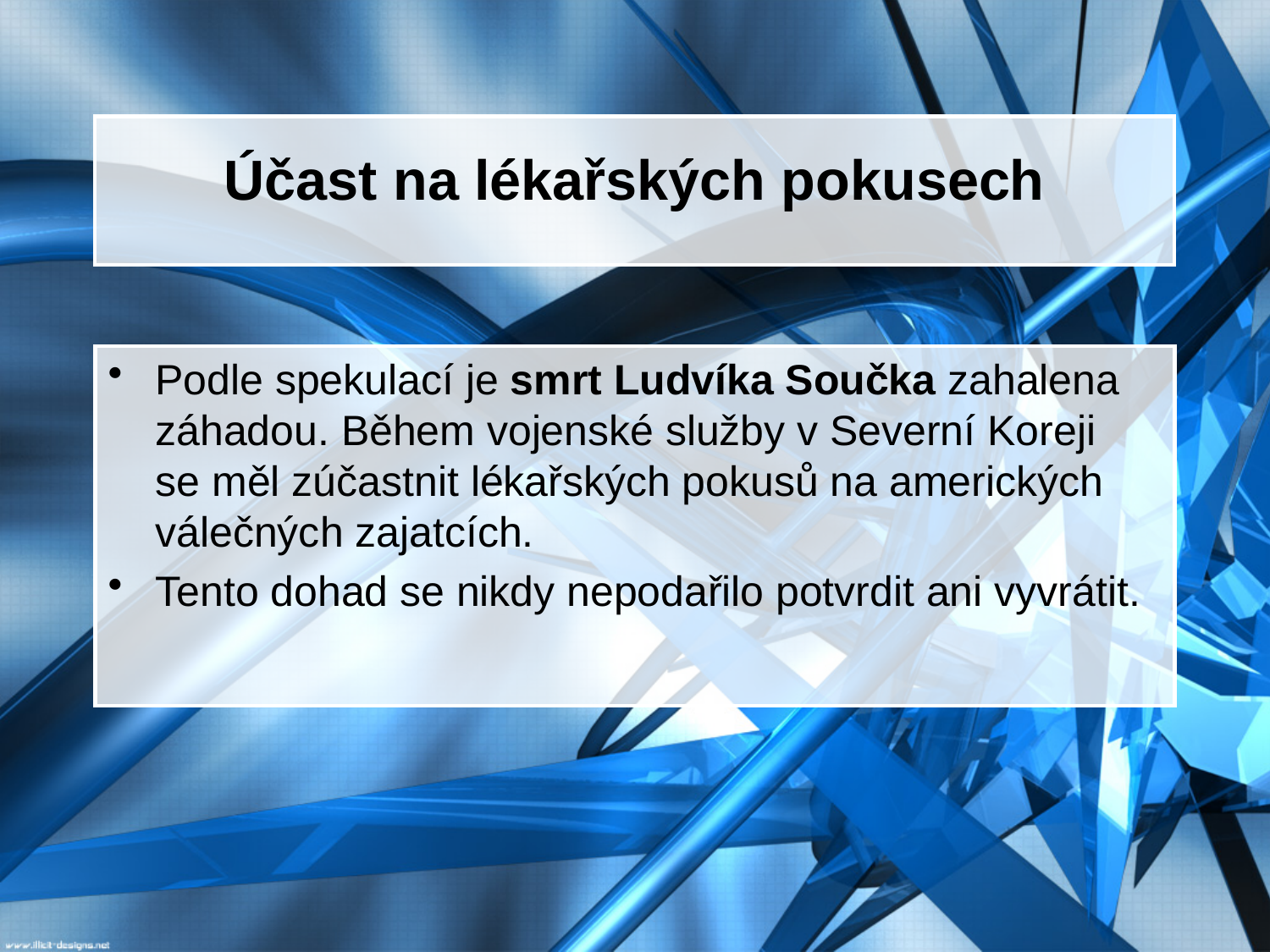

# Účast na lékařských pokusech
Podle spekulací je smrt Ludvíka Součka zahalena záhadou. Během vojenské služby v Severní Koreji
se měl zúčastnit lékařských pokusů na amerických válečných zajatcích.
Tento dohad se nikdy nepodařilo potvrdit ani vyvrátit.